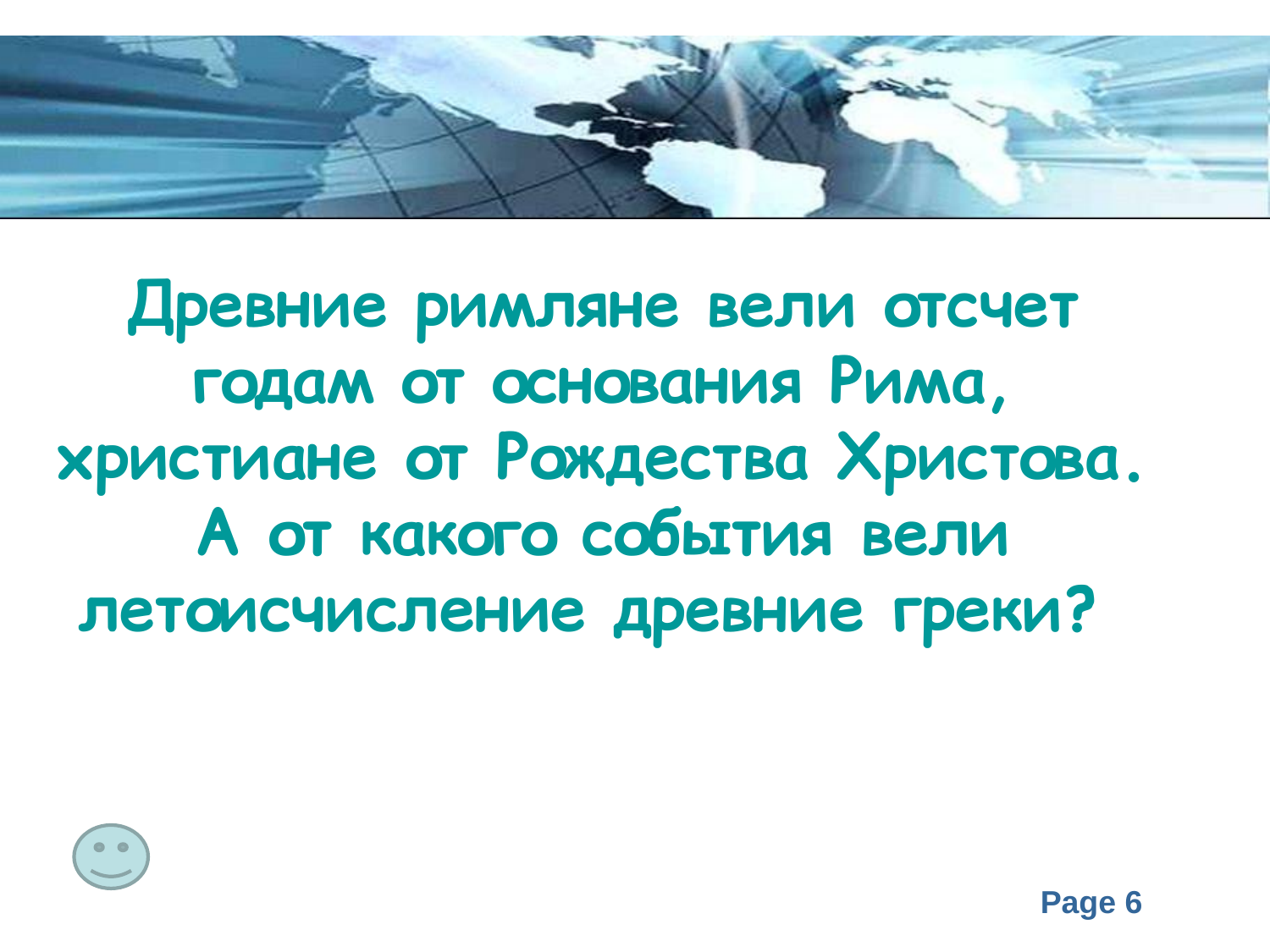

Древние римляне вели отсчет годам от основания Рима, христиане от Рождества Христова. А от какого события вели летоисчисление древние греки?